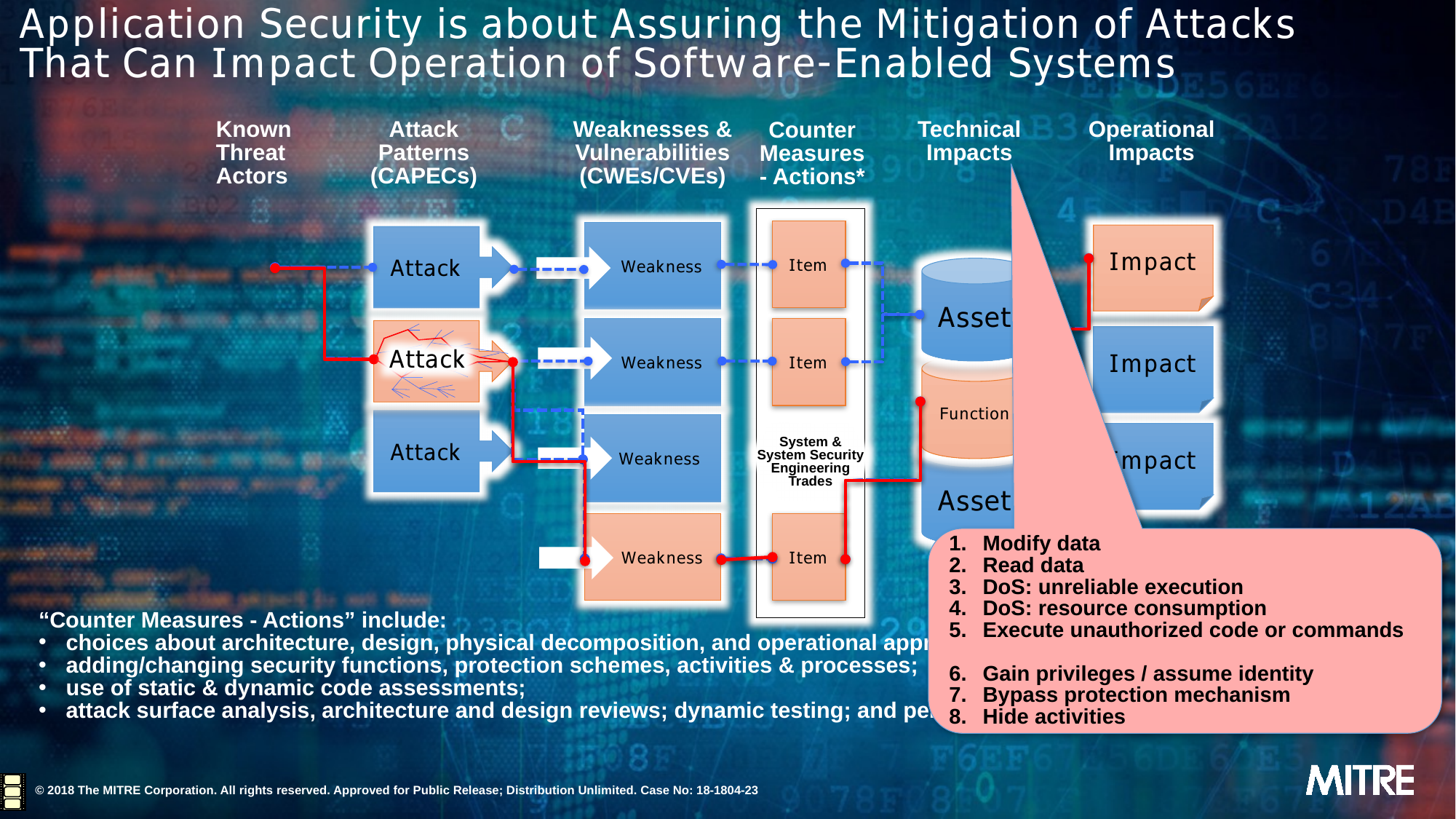

Application Security is about Assuring the Mitigation of Attacks
That Can Impact Operation of Software-Enabled Systems
Technical
Impacts
Operational Impacts
Known
Threat
Actors
Attack Patterns
(CAPECs)
Weaknesses &
Vulnerabilities
(CWEs/CVEs)
Counter
Measures
- Actions*

Item
    Weakness
Impact
Attack

Asset
    Weakness
Item

Impact

Attack
Function
Attack
   Weakness
Impact
System & System Security Engineering
Trades

Asset
    Weakness
Item
Modify data
Read data
DoS: unreliable execution
DoS: resource consumption
Execute unauthorized code or commands
Gain privileges / assume identity
Bypass protection mechanism
Hide activities

“Counter Measures - Actions” include:
choices about architecture, design, physical decomposition, and operational approaches;
adding/changing security functions, protection schemes, activities & processes;
use of static & dynamic code assessments;
attack surface analysis, architecture and design reviews; dynamic testing; and pen testing